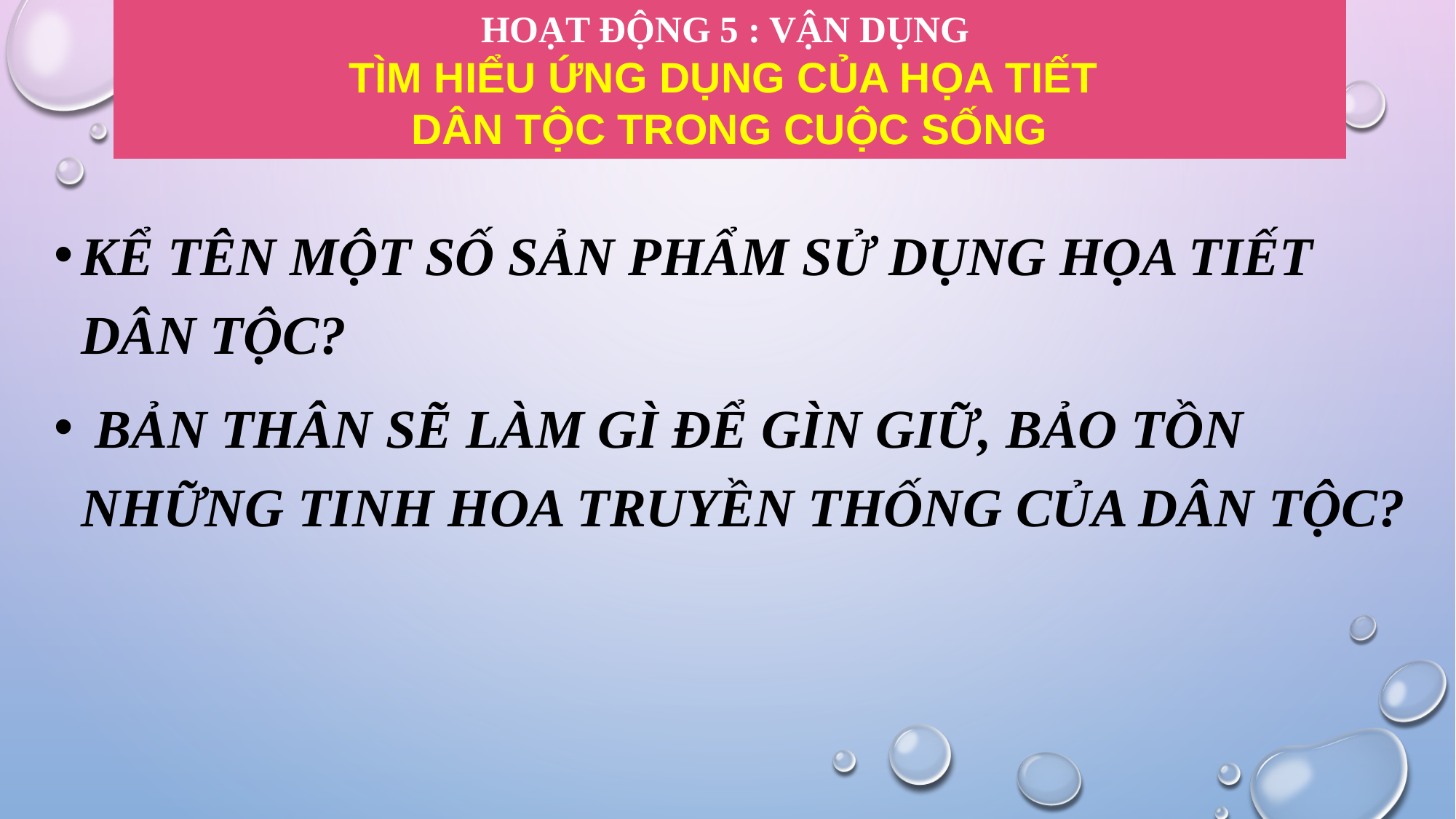

# Hoạt động 5 : vận dụng TÌM HIỂU ỨNG DỤNG CỦA HỌA TIẾT DÂN TỘC TRONG CUỘC SỐNG
Kể tên một số sản phẩm sử dụng họa tiết dân tộc?
 Bản thân sẽ làm gì để gìn giữ, bảo tồn những tinh hoa truyền thống của dân tộc?